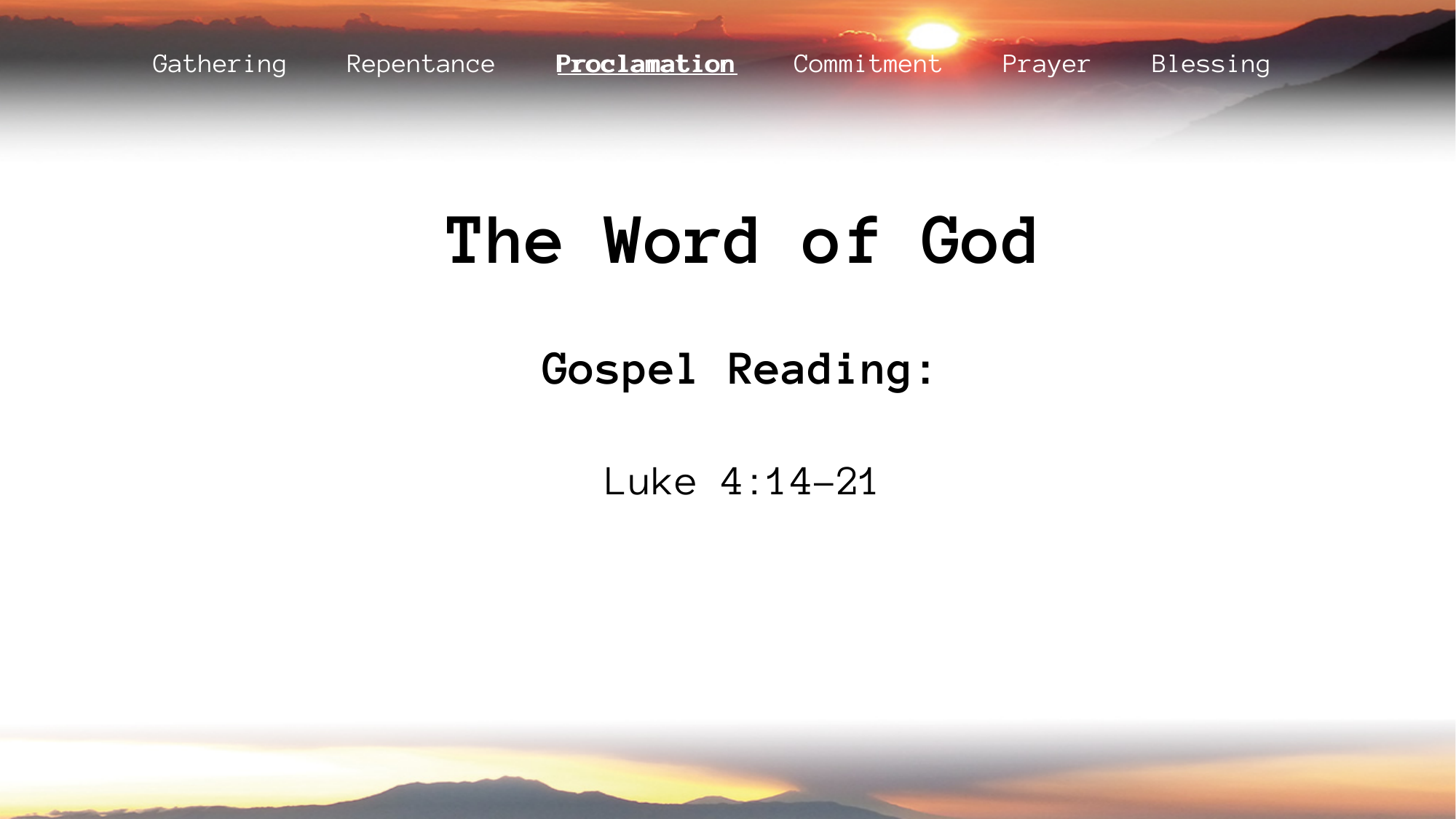

Proclamation
The Word of God
Gospel Reading:

Luke 4:14-21